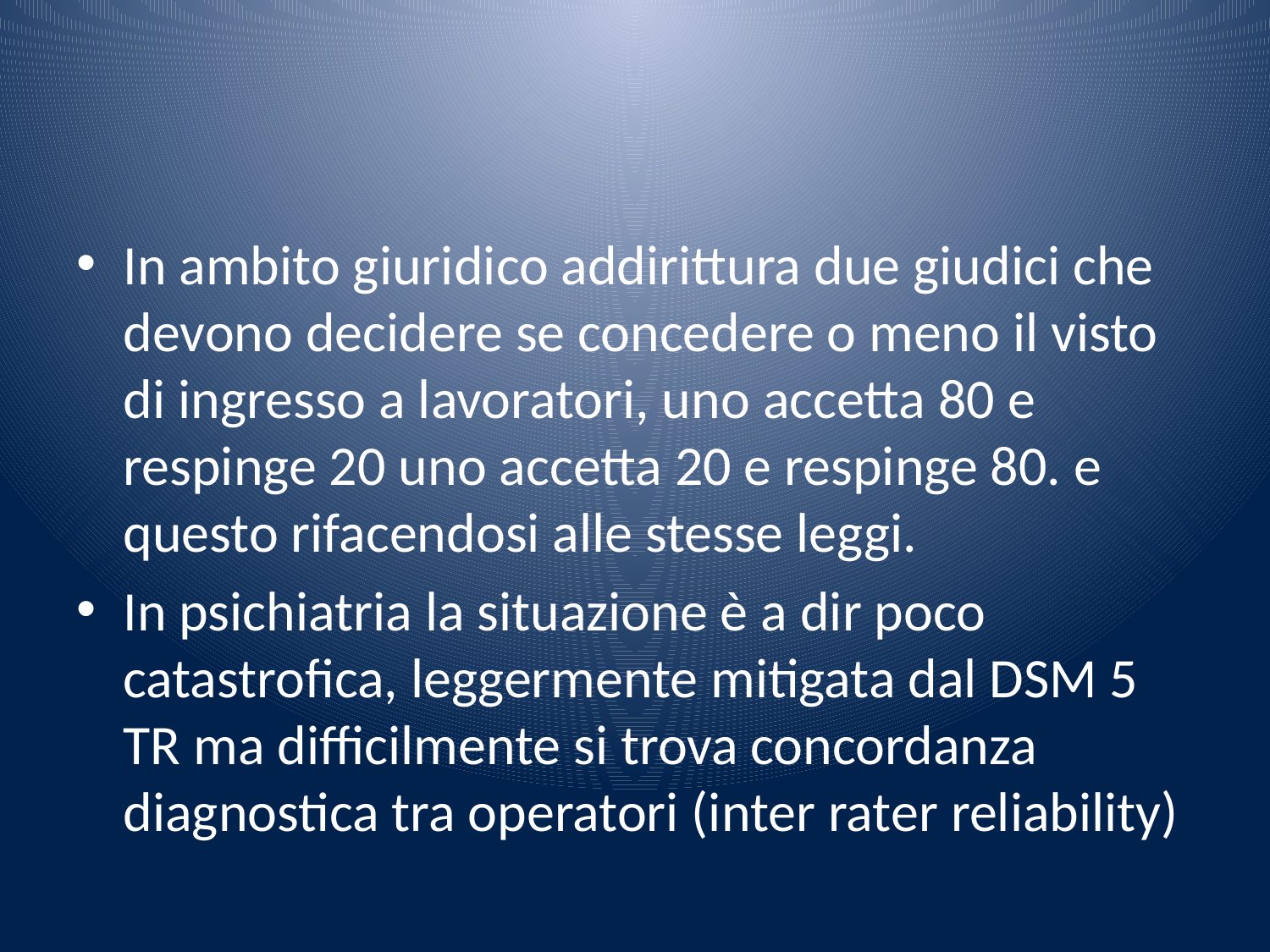

#
In ambito giuridico addirittura due giudici che devono decidere se concedere o meno il visto di ingresso a lavoratori, uno accetta 80 e respinge 20 uno accetta 20 e respinge 80. e questo rifacendosi alle stesse leggi.
In psichiatria la situazione è a dir poco catastrofica, leggermente mitigata dal DSM 5 TR ma difficilmente si trova concordanza diagnostica tra operatori (inter rater reliability)